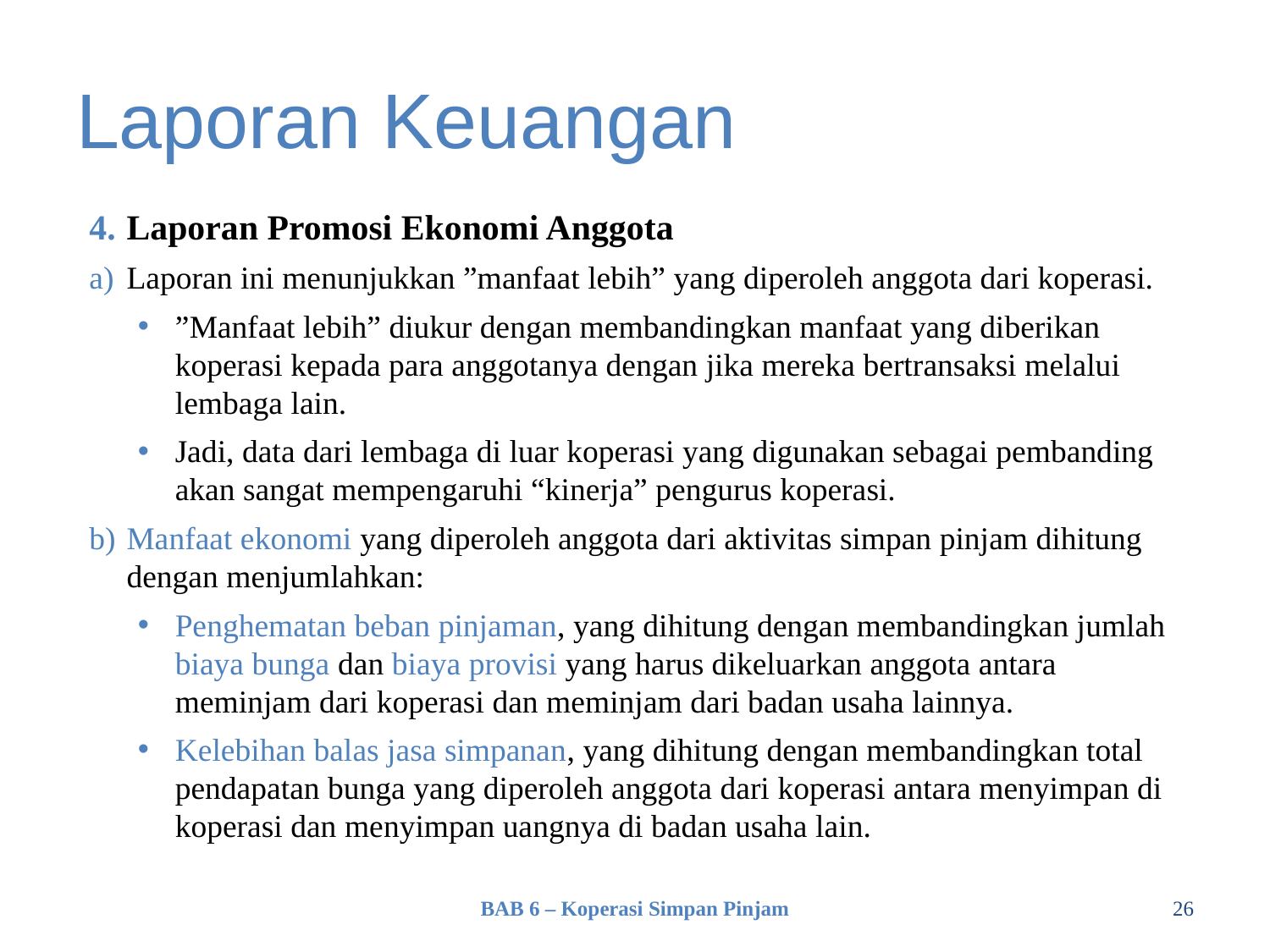

# Laporan Keuangan
Laporan Promosi Ekonomi Anggota
Laporan ini menunjukkan ”manfaat lebih” yang diperoleh anggota dari koperasi.
”Manfaat lebih” diukur dengan membandingkan manfaat yang diberikan koperasi kepada para anggotanya dengan jika mereka bertransaksi melalui lembaga lain.
Jadi, data dari lembaga di luar koperasi yang digunakan sebagai pembanding akan sangat mempengaruhi “kinerja” pengurus koperasi.
Manfaat ekonomi yang diperoleh anggota dari aktivitas simpan pinjam dihitung dengan menjumlahkan:
Penghematan beban pinjaman, yang dihitung dengan membandingkan jumlah biaya bunga dan biaya provisi yang harus dikeluarkan anggota antara meminjam dari koperasi dan meminjam dari badan usaha lainnya.
Kelebihan balas jasa simpanan, yang dihitung dengan membandingkan total pendapatan bunga yang diperoleh anggota dari koperasi antara menyimpan di koperasi dan menyimpan uangnya di badan usaha lain.
BAB 6 – Koperasi Simpan Pinjam
26